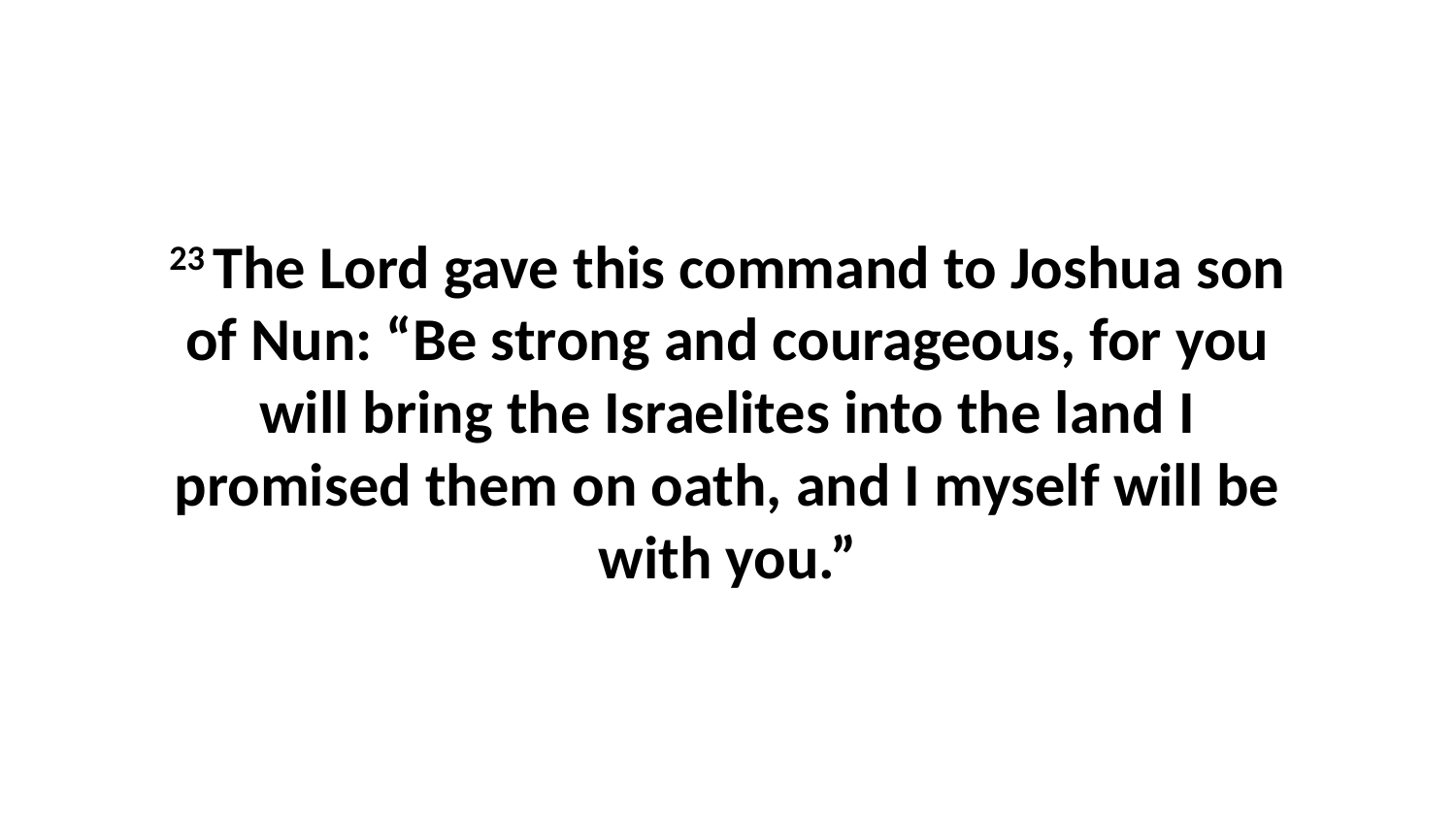

23 The Lord gave this command to Joshua son of Nun: “Be strong and courageous, for you will bring the Israelites into the land I promised them on oath, and I myself will be with you.”